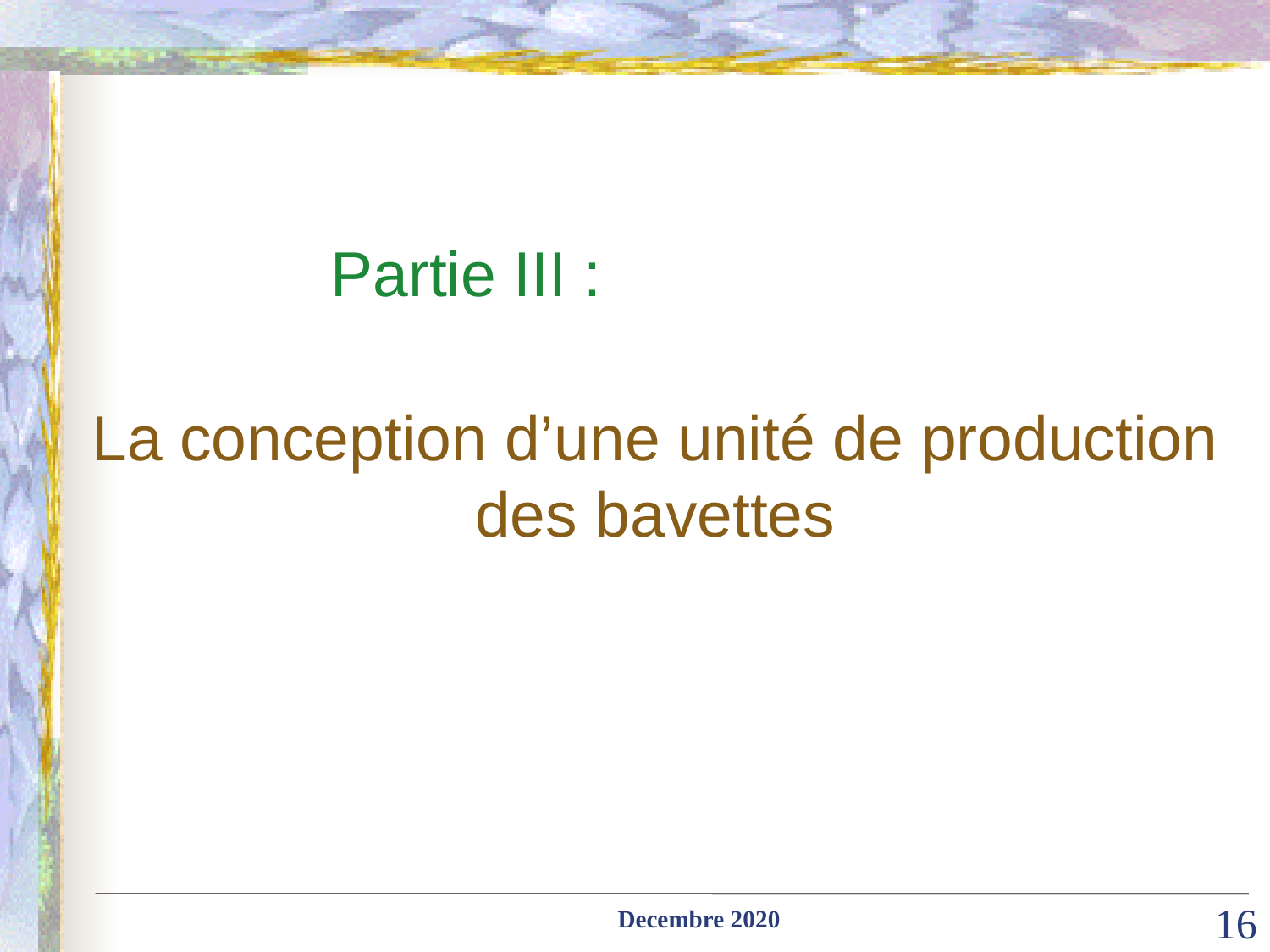

# Partie III :
La conception d’une unité de production des bavettes
Decembre 2020
16